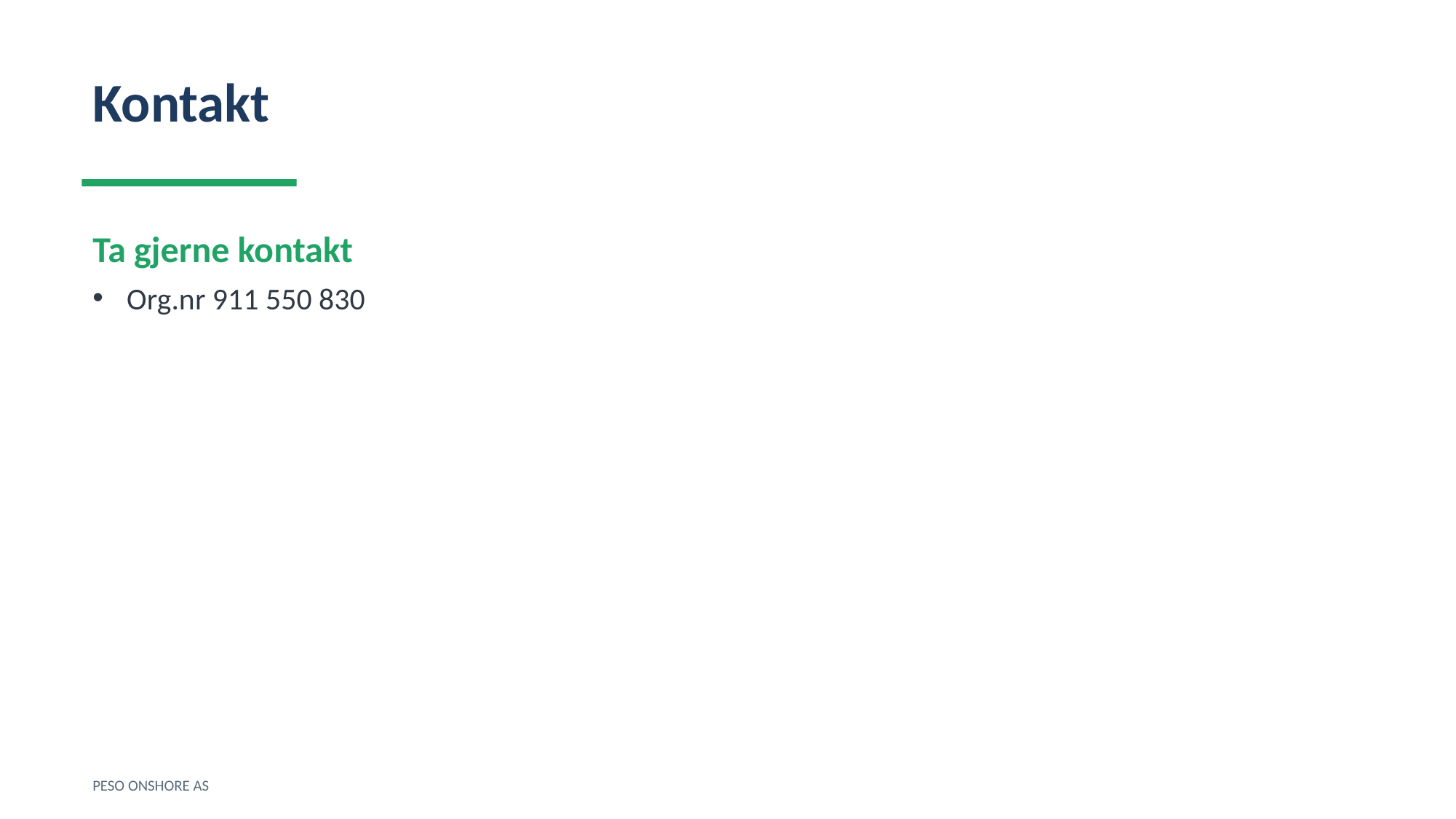

Kontakt

Ta gjerne kontakt
Org.nr 911 550 830
PESO ONSHORE AS